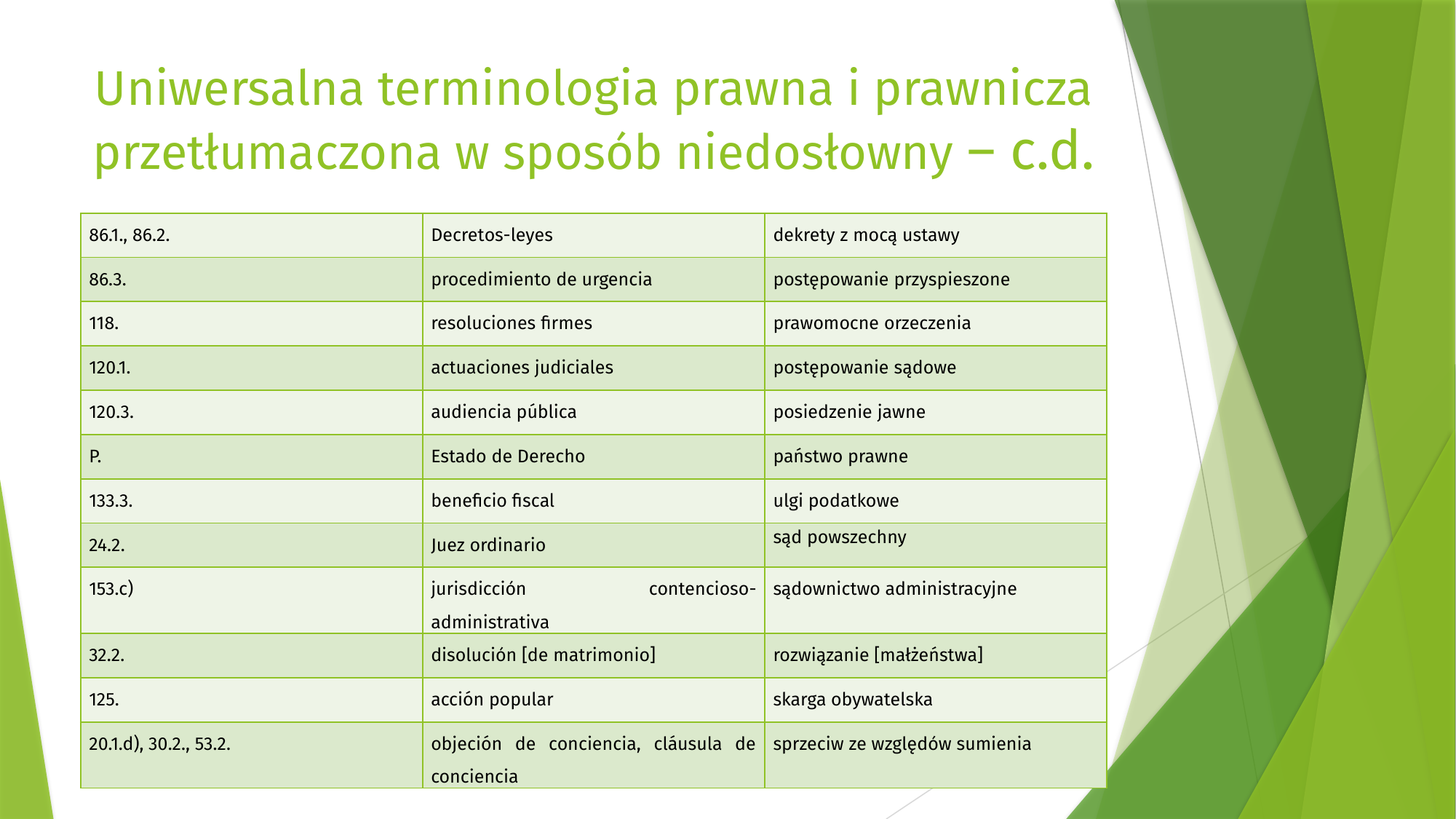

# Uniwersalna terminologia prawna i prawnicza przetłumaczona w sposób niedosłowny – c.d.
| 86.1., 86.2. | Decretos-leyes | dekrety z mocą ustawy |
| --- | --- | --- |
| 86.3. | procedimiento de urgencia | postępowanie przyspieszone |
| 118. | resoluciones firmes | prawomocne orzeczenia |
| 120.1. | actuaciones judiciales | postępowanie sądowe |
| 120.3. | audiencia pública | posiedzenie jawne |
| P. | Estado de Derecho | państwo prawne |
| 133.3. | beneficio fiscal | ulgi podatkowe |
| 24.2. | Juez ordinario | sąd powszechny |
| 153.c) | jurisdicción contencioso-administrativa | sądownictwo administracyjne |
| 32.2. | disolución [de matrimonio] | rozwiązanie [małżeństwa] |
| 125. | acción popular | skarga obywatelska |
| 20.1.d), 30.2., 53.2. | objeción de conciencia, cláusula de conciencia | sprzeciw ze względów sumienia |
16